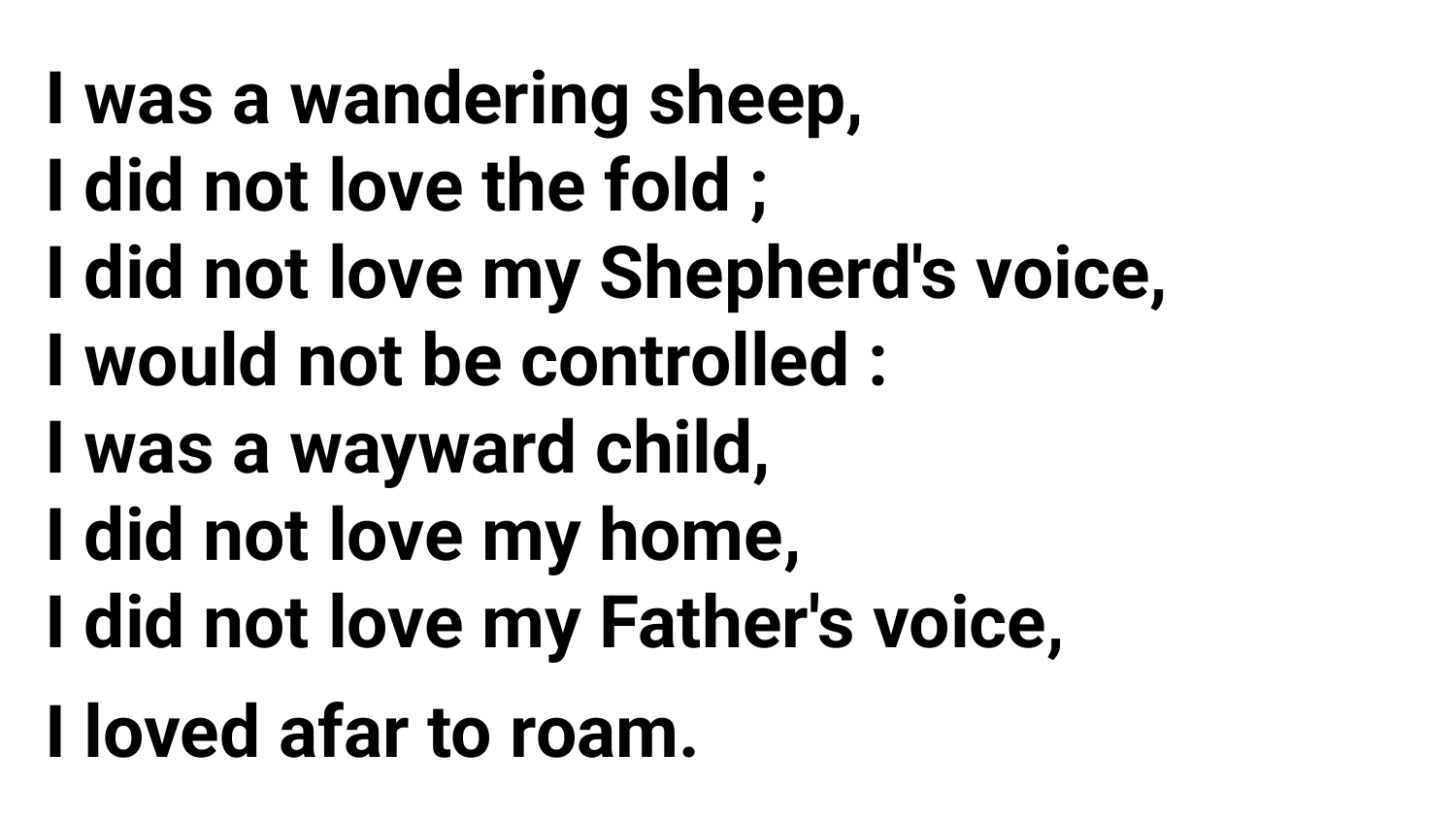

I was a wandering sheep,
I did not love the fold ;
I did not love my Shepherd's voice,
I would not be controlled :
I was a wayward child,
I did not love my home,
I did not love my Father's voice,
I loved afar to roam.